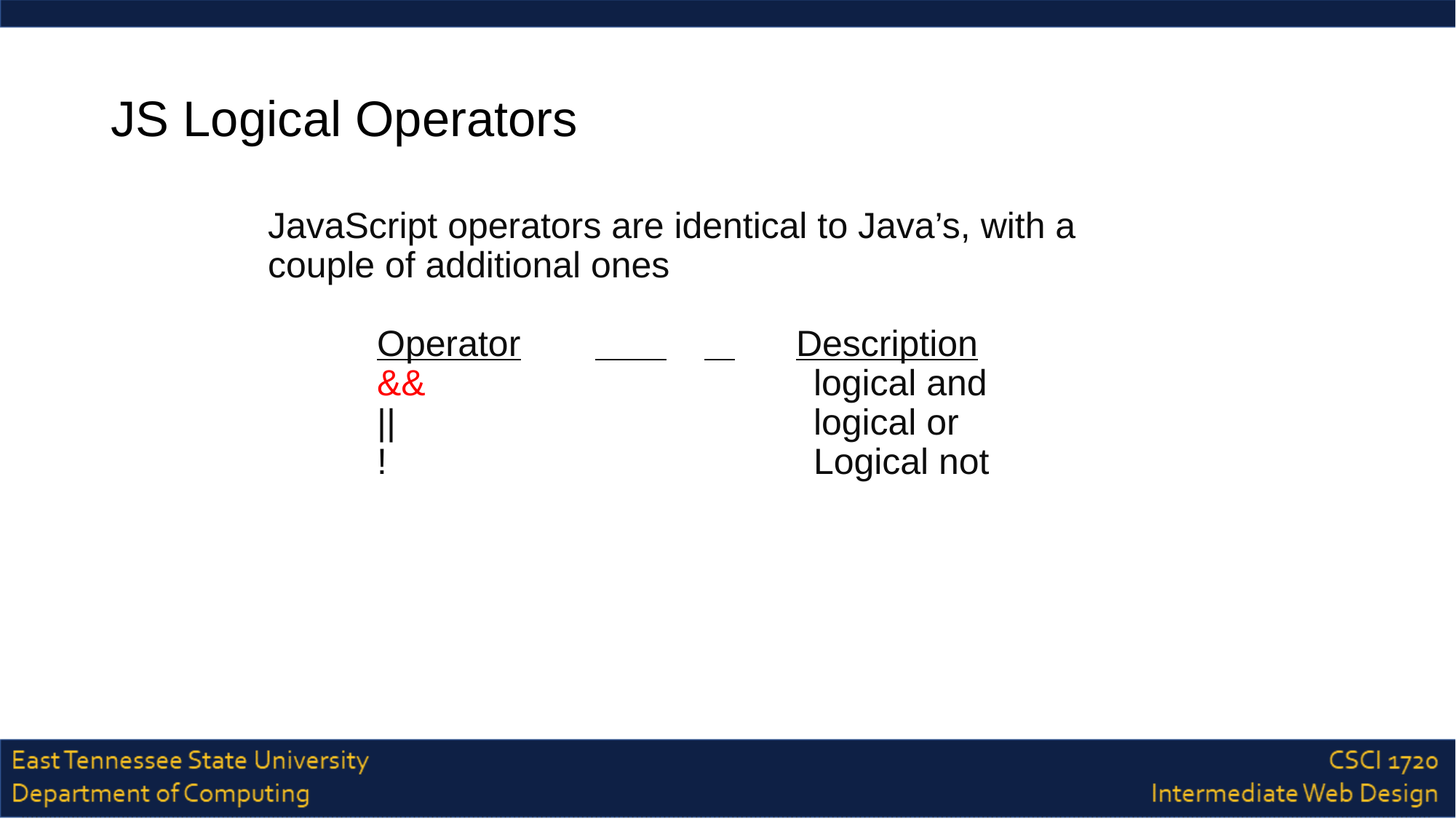

# JS Logical Operators
JavaScript operators are identical to Java’s, with a couple of additional ones
	Operator	       	         Description
&&				logical and
||				logical or
!				Logical not